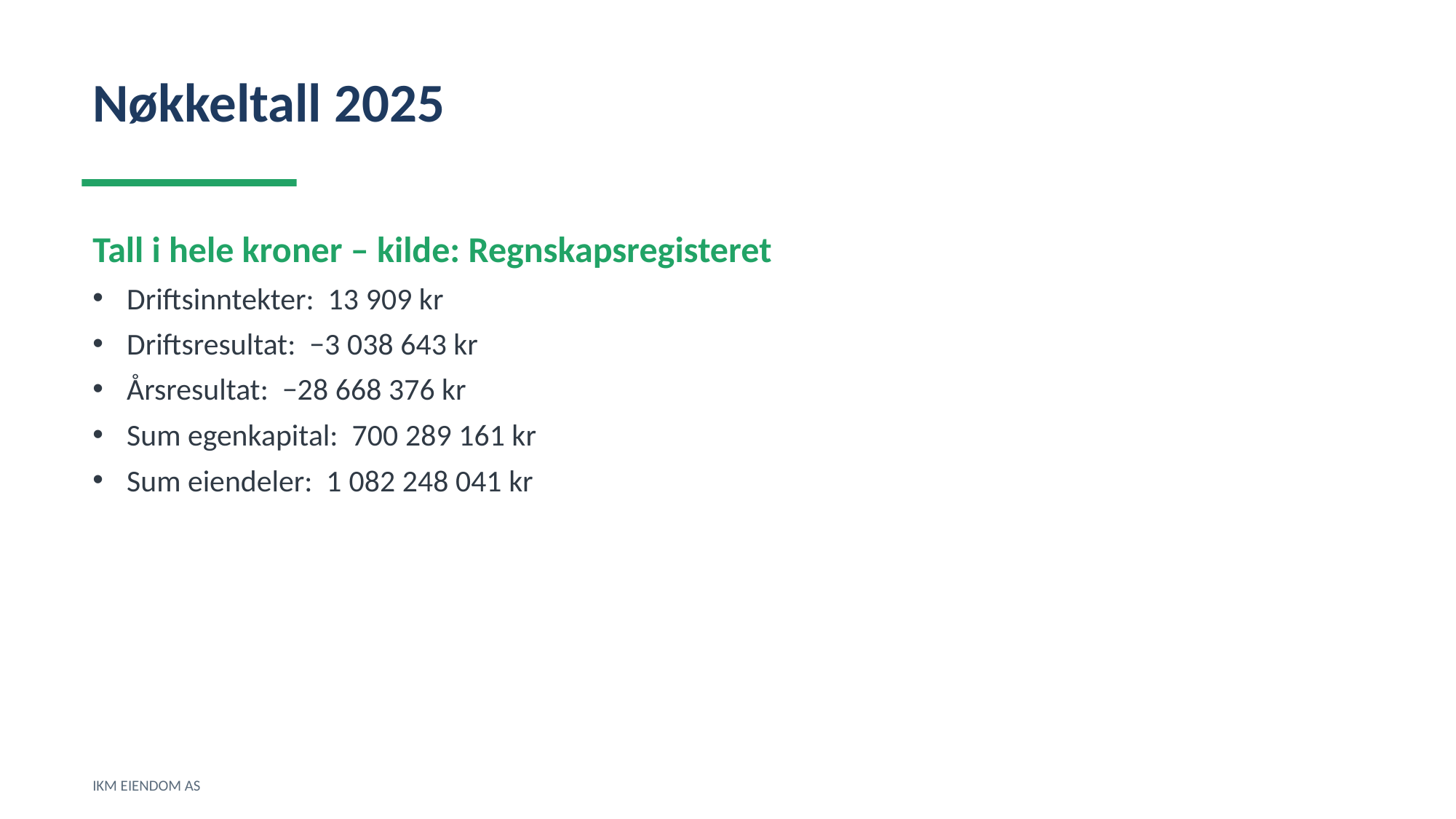

Nøkkeltall 2025

Tall i hele kroner – kilde: Regnskapsregisteret
Driftsinntekter:  13 909 kr
Driftsresultat:  −3 038 643 kr
Årsresultat:  −28 668 376 kr
Sum egenkapital:  700 289 161 kr
Sum eiendeler:  1 082 248 041 kr
IKM EIENDOM AS